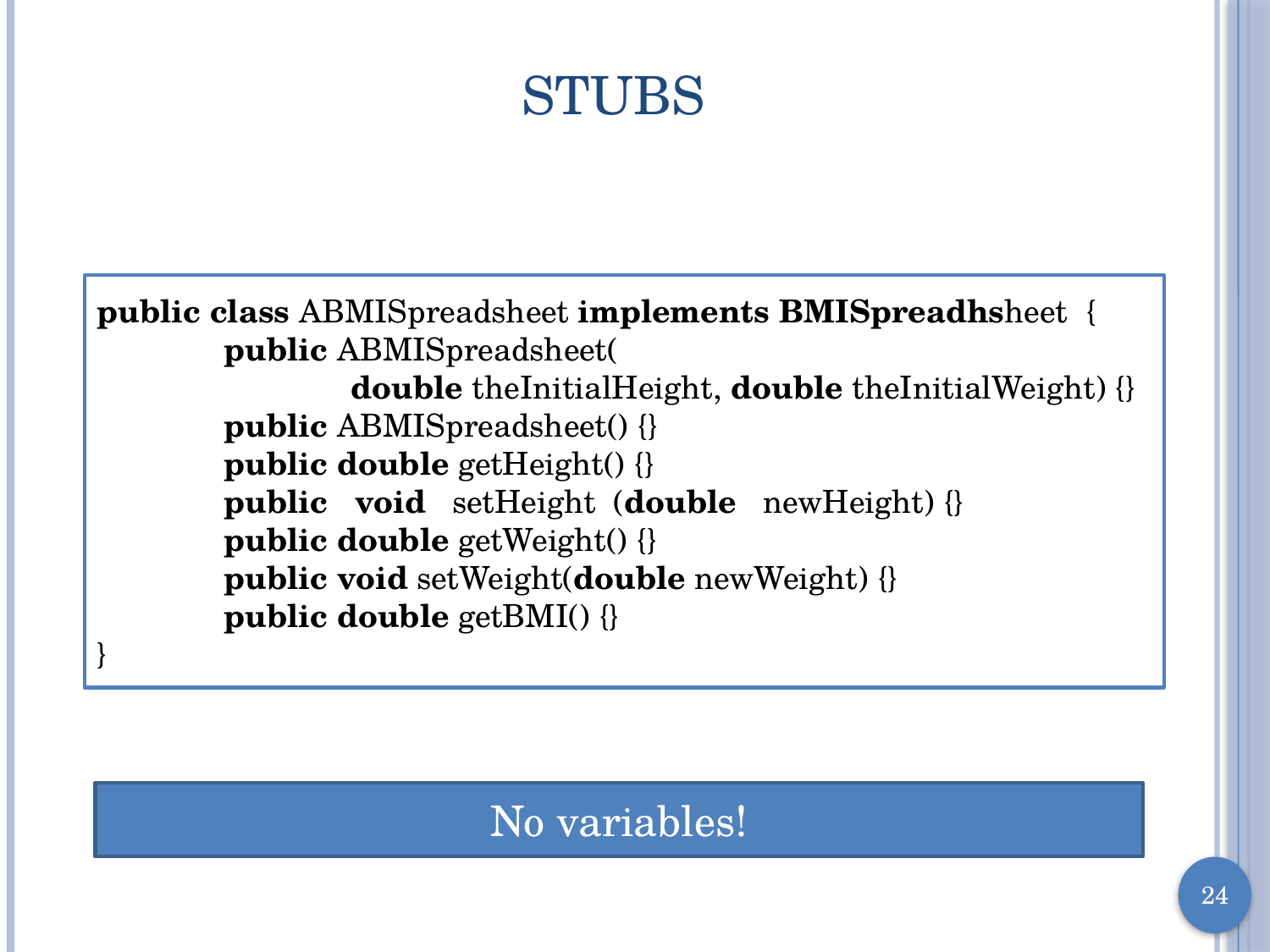

# Stubs
public class ABMISpreadsheet implements BMISpreadhsheet  {
	public ABMISpreadsheet(
		double theInitialHeight, double theInitialWeight) {}
	public ABMISpreadsheet() {}
	public double getHeight() {}
	public   void   setHeight  (double   newHeight) {}
	public double getWeight() {}
	public void setWeight(double newWeight) {}
	public double getBMI() {}
}
No variables!